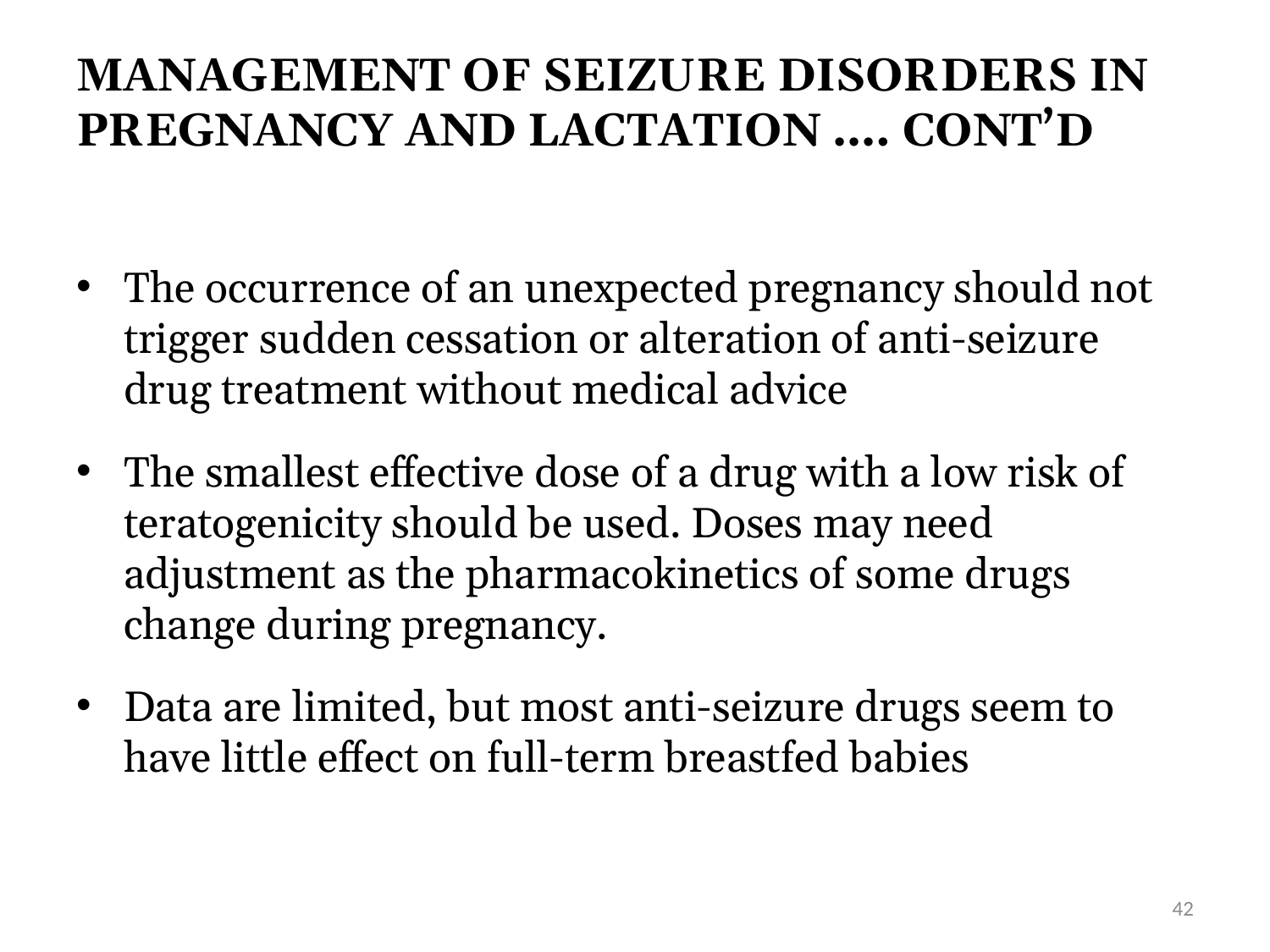

# Management of seizure disorders in pregnancy and lactation …. CONT’D
The occurrence of an unexpected pregnancy should not trigger sudden cessation or alteration of anti-seizure drug treatment without medical advice
The smallest effective dose of a drug with a low risk of teratogenicity should be used. Doses may need adjustment as the pharmacokinetics of some drugs change during pregnancy.
Data are limited, but most anti-seizure drugs seem to have little effect on full-term breastfed babies
42